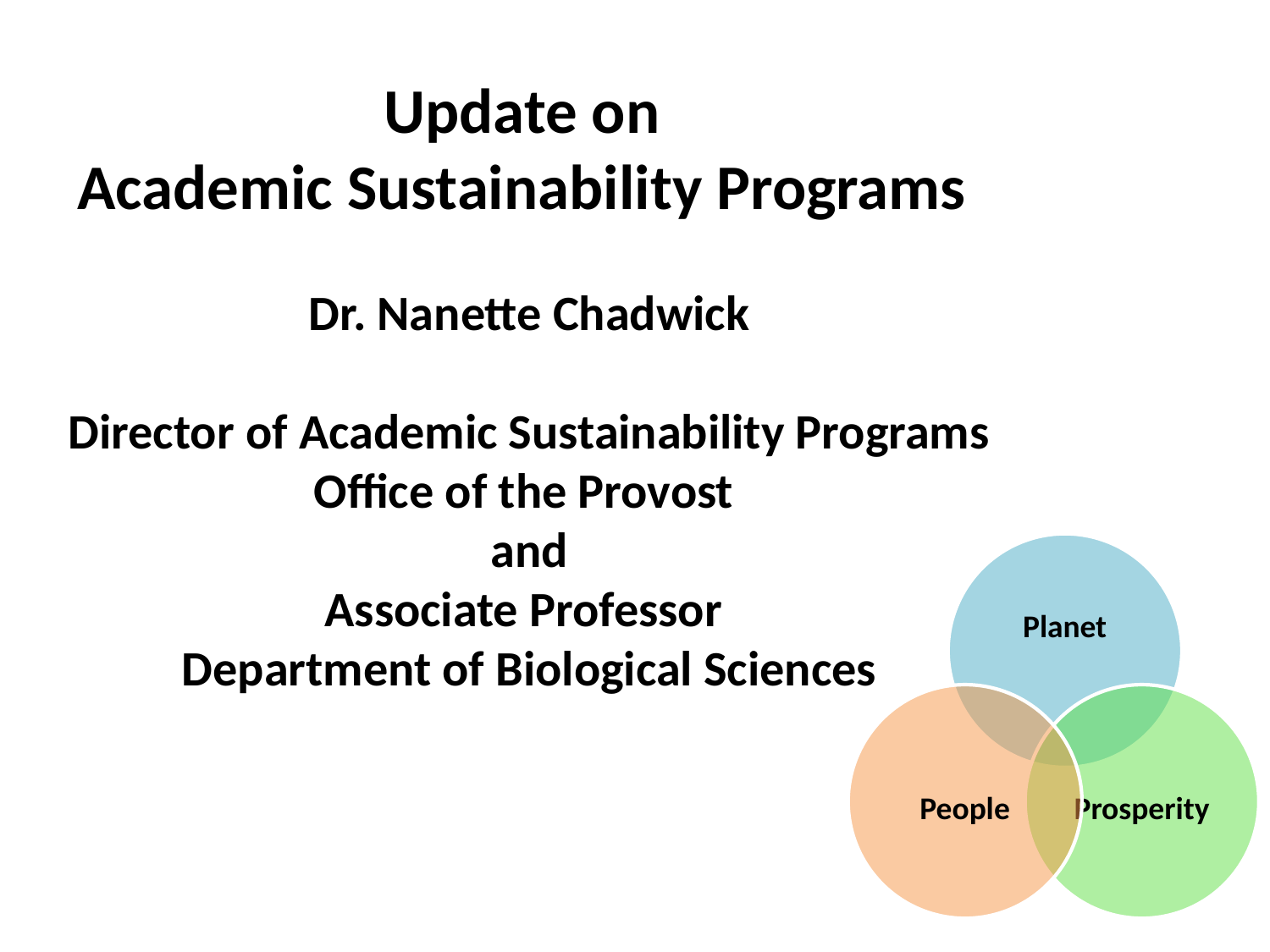

Update on
Academic Sustainability Programs

Dr. Nanette Chadwick

Director of Academic Sustainability Programs
Office of the Provost
and
Associate Professor
Department of Biological Sciences
Planet
Prosperity
People